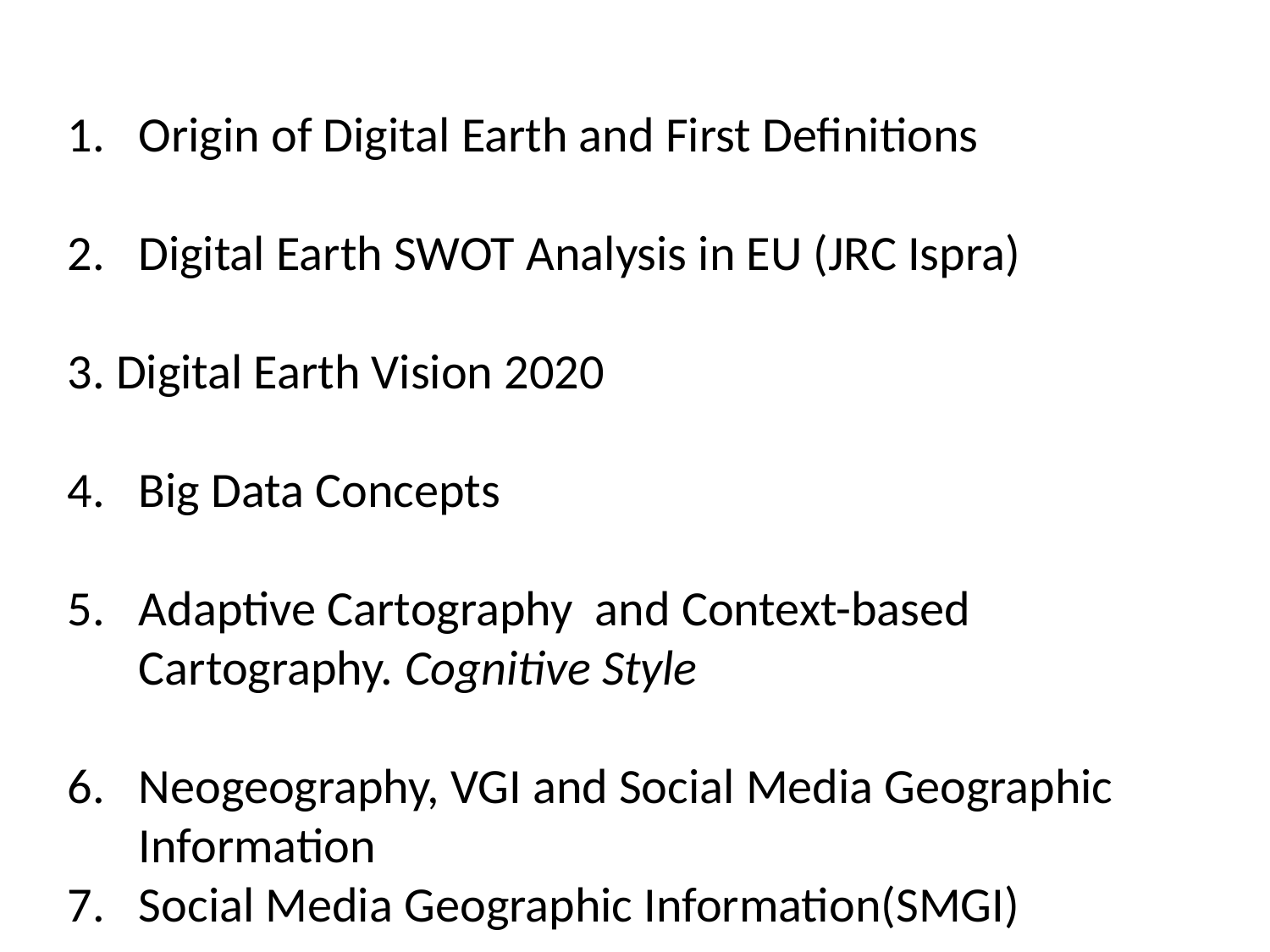

Origin of Digital Earth and First Definitions

2.   Digital Earth SWOT Analysis in EU (JRC Ispra)

3. Digital Earth Vision 2020

Big Data Concepts

Adaptive Cartography  and Context-based Cartography. Cognitive Style

Neogeography, VGI and Social Media Geographic Information
Social Media Geographic Information(SMGI)